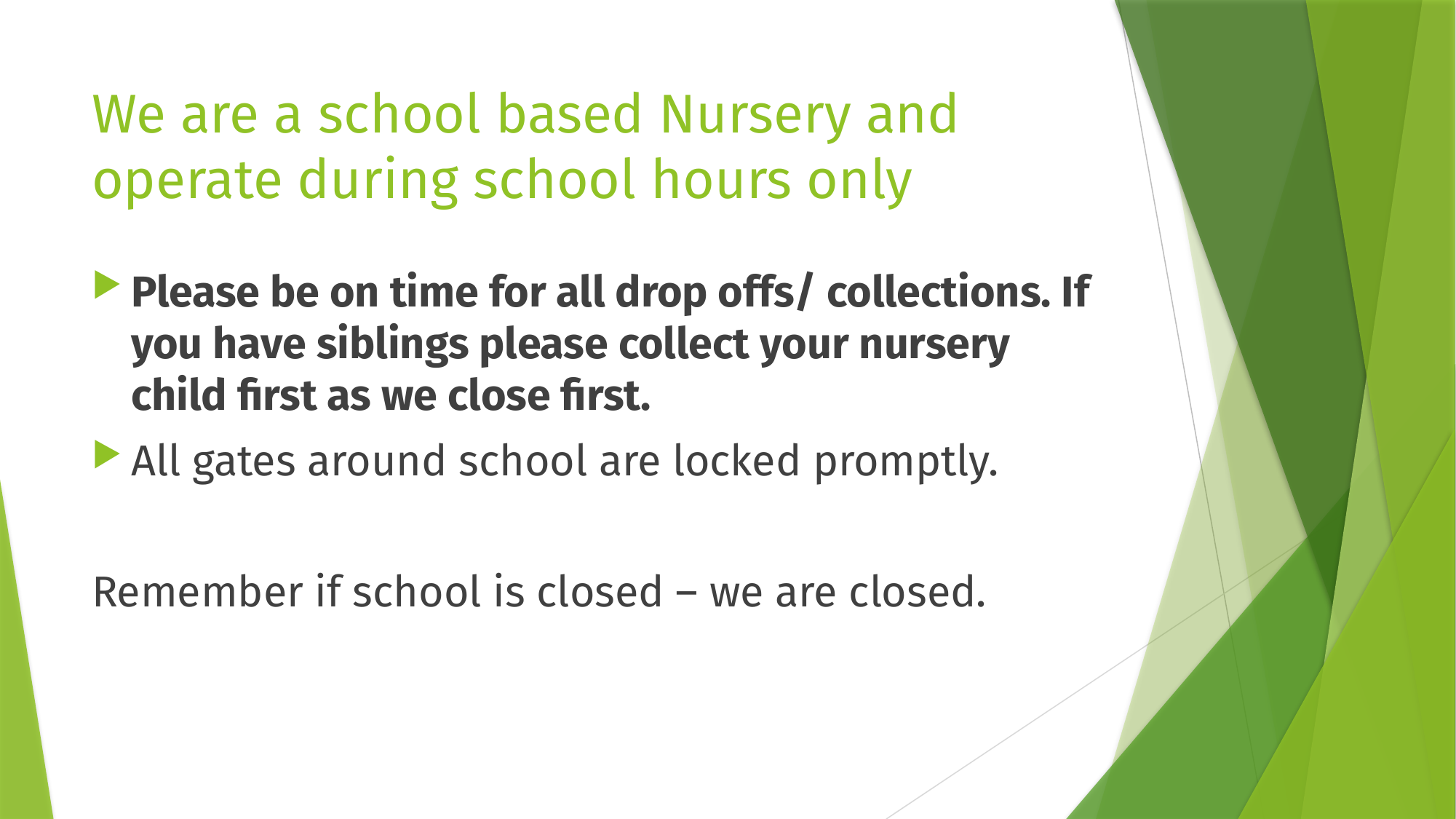

# We are a school based Nursery and operate during school hours only
Please be on time for all drop offs/ collections. If you have siblings please collect your nursery child first as we close first.
All gates around school are locked promptly.

Remember if school is closed – we are closed.